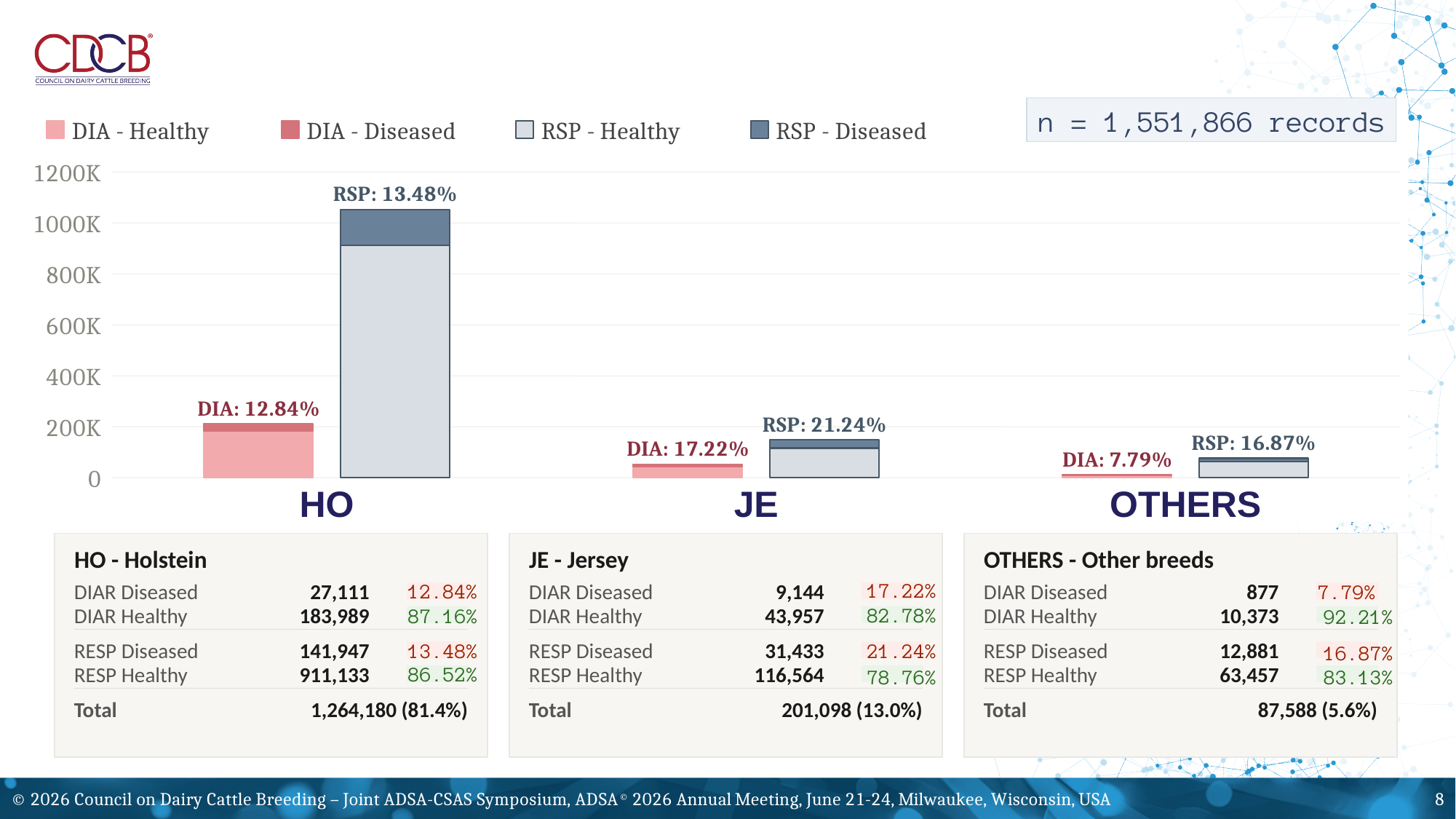

n = 1,551,866 records

DIA - Healthy
DIA - Diseased
RSP - Healthy
RSP - Diseased

1200K

RSP: 13.48%

1000K

800K

600K

400K

DIA: 12.84%
RSP: 21.24%
200K

RSP: 16.87%

DIA: 17.22%

DIA: 7.79%

0

HO
JE
OTHERS

HO - Holstein
JE - Jersey
OTHERS - Other breeds
DIAR Diseased
27,111
DIAR Diseased
9,144
DIAR Diseased
877
12.84%

17.22%

7.79%
DIAR Healthy
183,989
DIAR Healthy
43,957
DIAR Healthy
10,373
87.16%
92.21%

82.78%

RESP Diseased
141,947
RESP Diseased
31,433
RESP Diseased
12,881
13.48%
16.87%

21.24%

RESP Healthy
911,133
RESP Healthy
116,564
RESP Healthy
63,457
83.13%

78.76%

86.52%

Total
1,264,180 (81.4%)
Total
201,098 (13.0%)
Total
87,588 (5.6%)
© 2026 Council on Dairy Cattle Breeding – Joint ADSA-CSAS Symposium, ADSA© 2026 Annual Meeting, June 21-24, Milwaukee, Wisconsin, USA
8